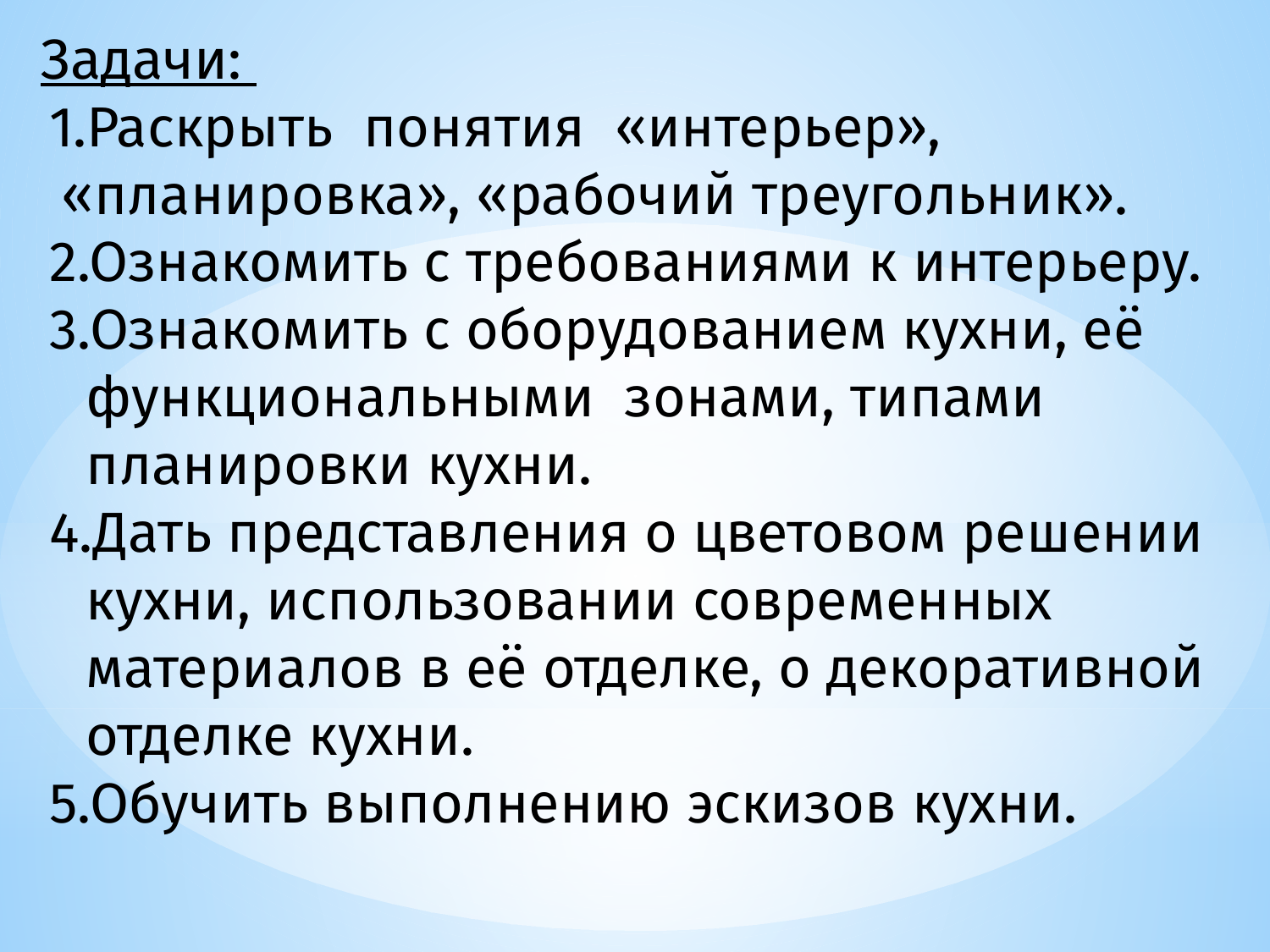

Задачи:
1.Раскрыть  понятия  «интерьер», «планировка», «рабочий треугольник».
2.Ознакомить с требованиями к интерьеру.
3.Ознакомить с оборудованием кухни, её    функциональными  зонами, типами планировки кухни.
4.Дать представления о цветовом решении   кухни, использовании современных материалов в её отделке, о декоративной отделке кухни.
5.Обучить выполнению эскизов кухни.